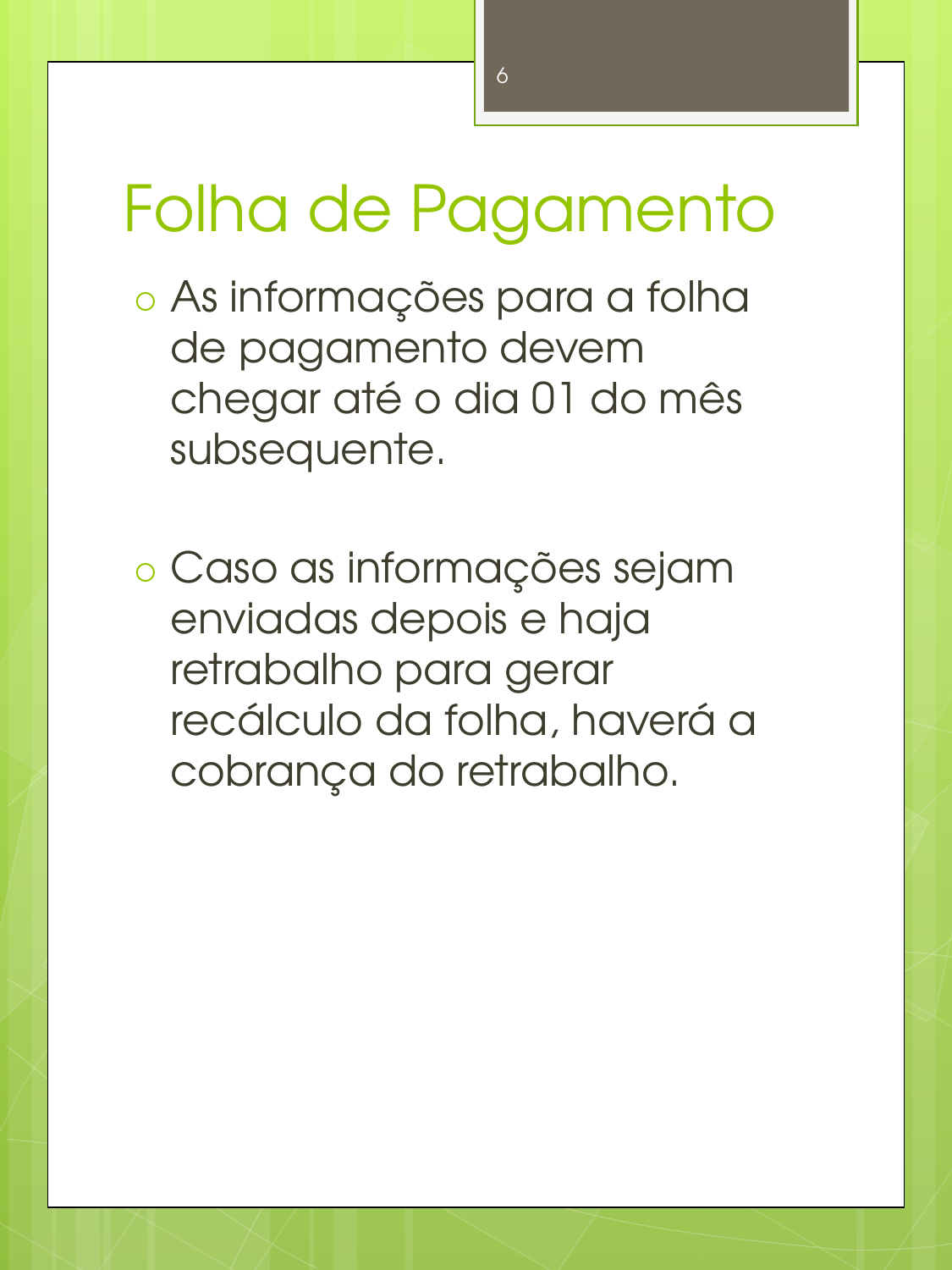

6
# Folha de Pagamento
As informações para a folha de pagamento devem chegar até o dia 01 do mês subsequente.

Caso as informações sejam enviadas depois e haja retrabalho para gerar recálculo da folha, haverá a cobrança do retrabalho.